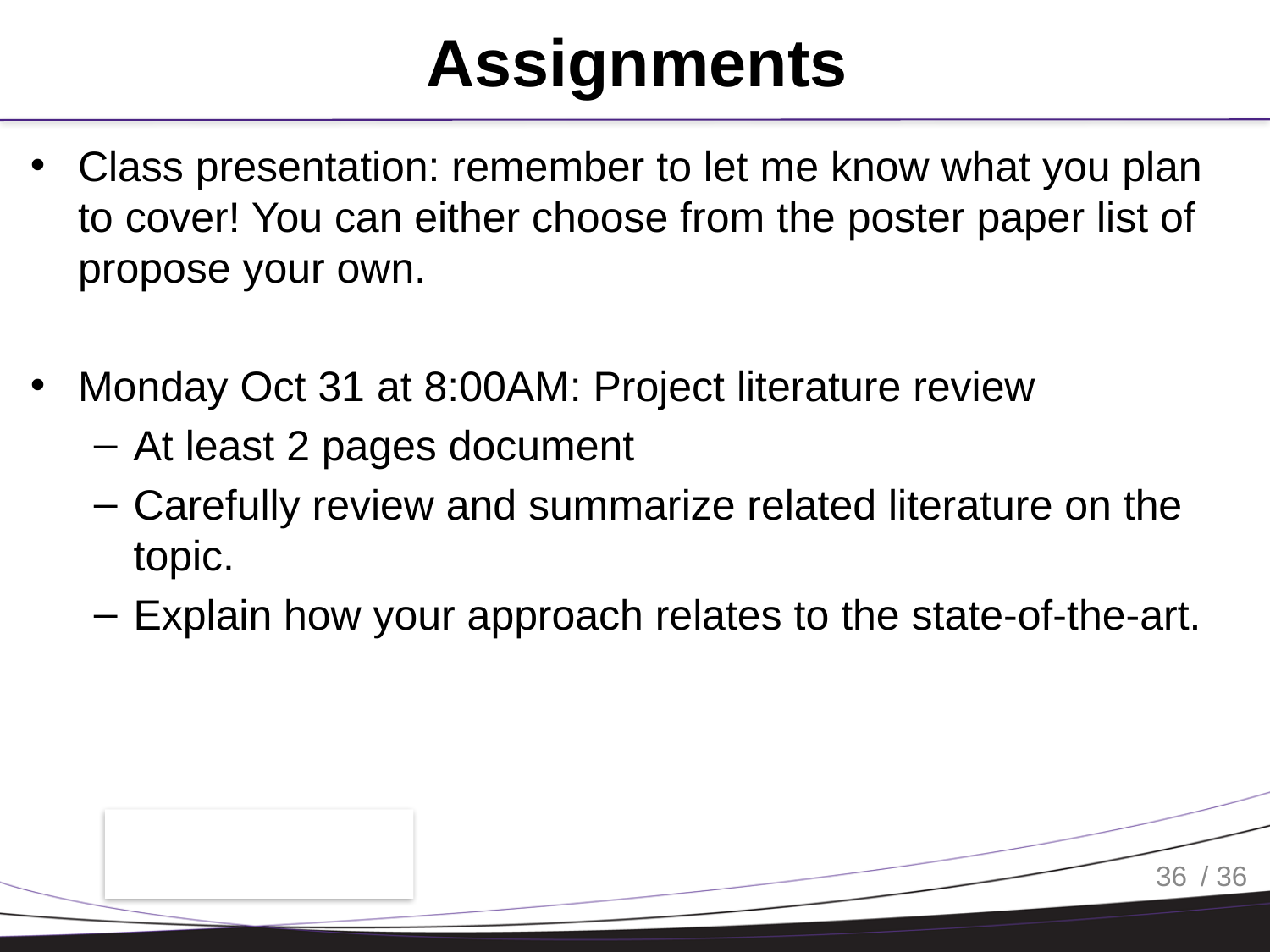

# Assignments
Class presentation: remember to let me know what you plan to cover! You can either choose from the poster paper list of propose your own.

Monday Oct 31 at 8:00AM: Project literature review
At least 2 pages document
Carefully review and summarize related literature on the topic.
Explain how your approach relates to the state-of-the-art.
36